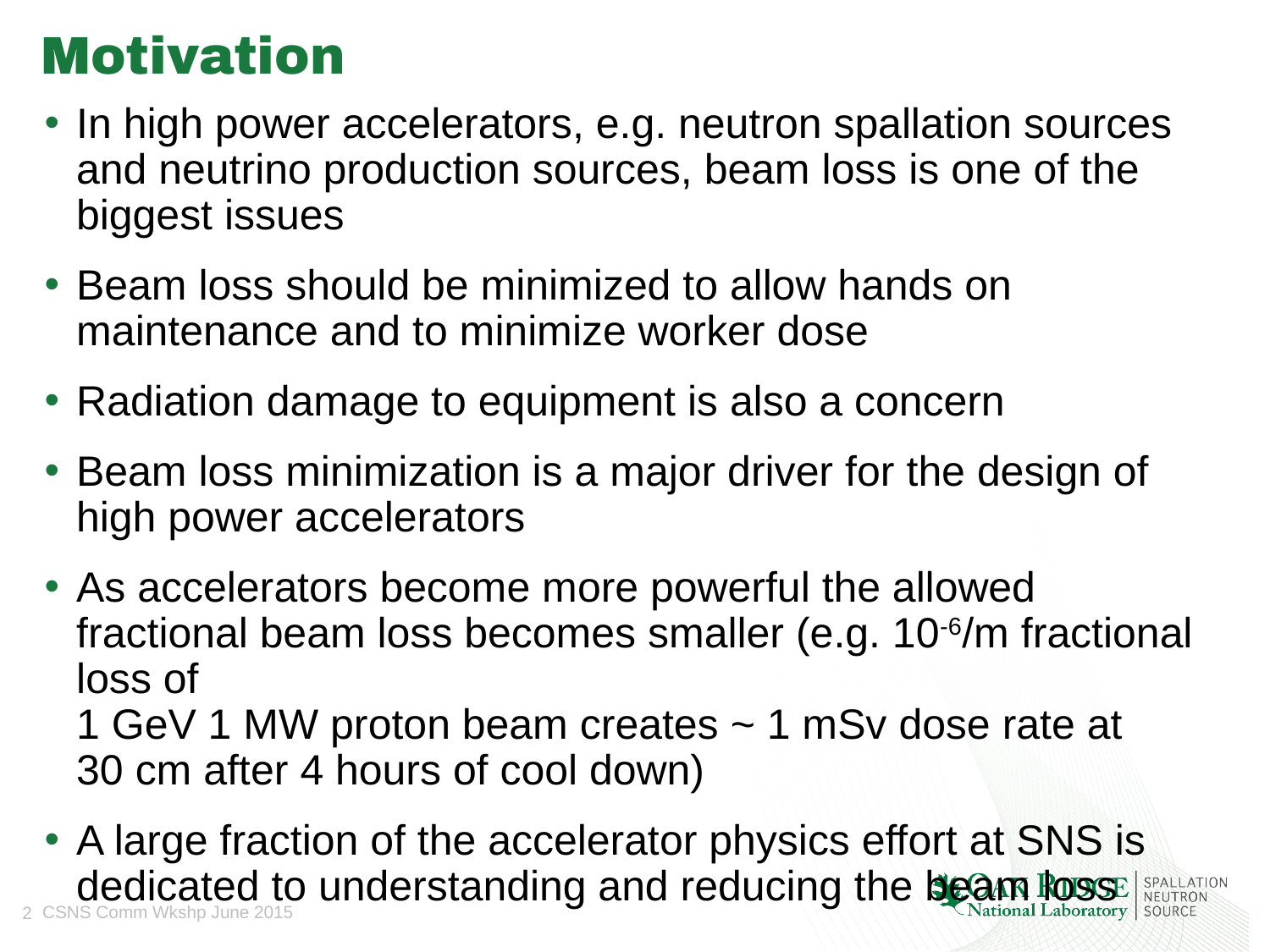

# Motivation
In high power accelerators, e.g. neutron spallation sources and neutrino production sources, beam loss is one of the biggest issues
Beam loss should be minimized to allow hands on maintenance and to minimize worker dose
Radiation damage to equipment is also a concern
Beam loss minimization is a major driver for the design of high power accelerators
As accelerators become more powerful the allowed fractional beam loss becomes smaller (e.g. 10-6/m fractional loss of
1 GeV 1 MW proton beam creates ~ 1 mSv dose rate at
30 cm after 4 hours of cool down)
A large fraction of the accelerator physics effort at SNS is dedicated to understanding and reducing the beam loss